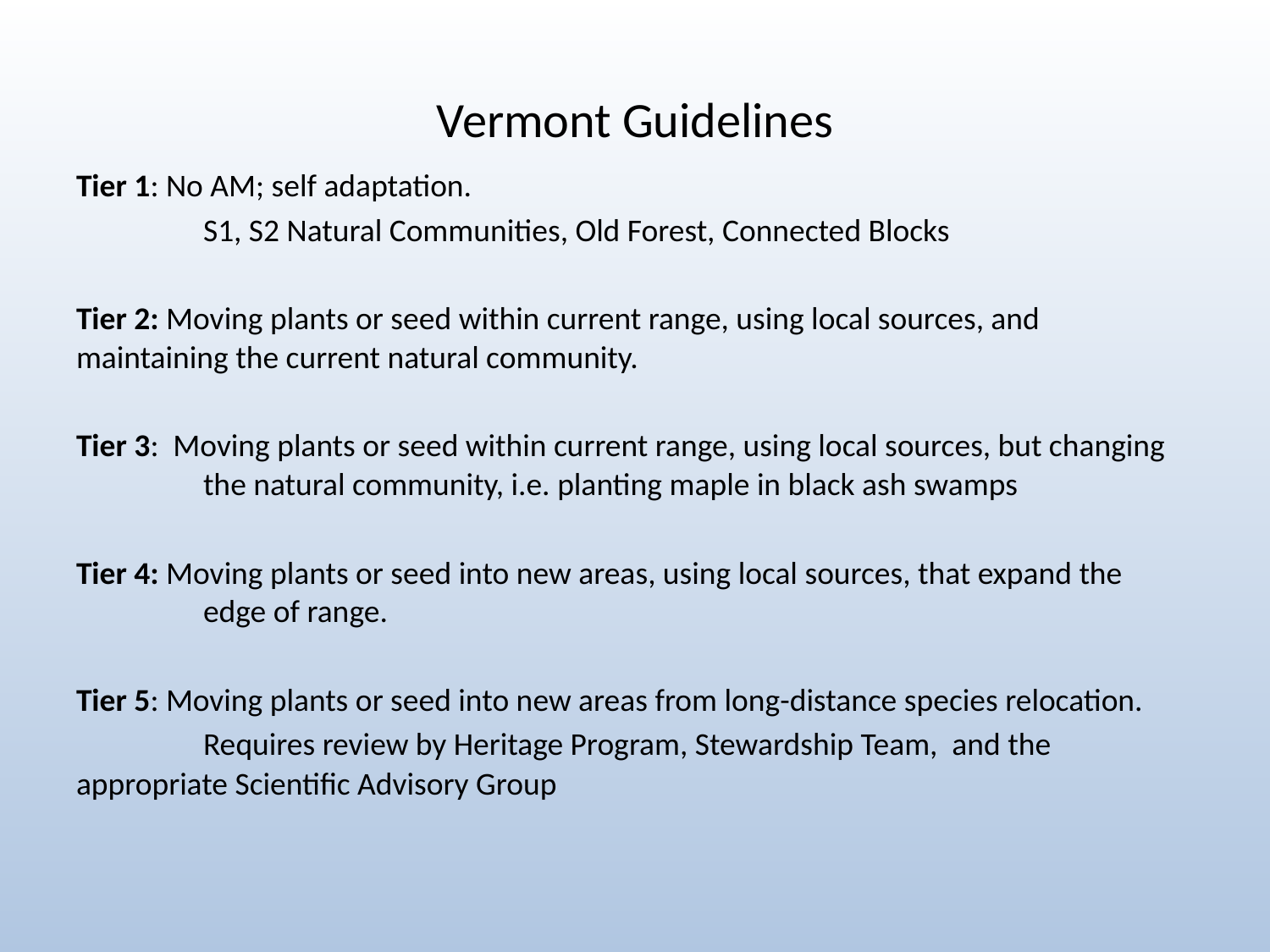

# Vermont Guidelines
Tier 1: No AM; self adaptation.
	S1, S2 Natural Communities, Old Forest, Connected Blocks

Tier 2: Moving plants or seed within current range, using local sources, and 	maintaining the current natural community.

Tier 3:  Moving plants or seed within current range, using local sources, but changing 	the natural community, i.e. planting maple in black ash swamps

Tier 4: Moving plants or seed into new areas, using local sources, that expand the 	edge of range.

Tier 5: Moving plants or seed into new areas from long-distance species relocation.
	Requires review by Heritage Program, Stewardship Team,  and the 	appropriate Scientific Advisory Group